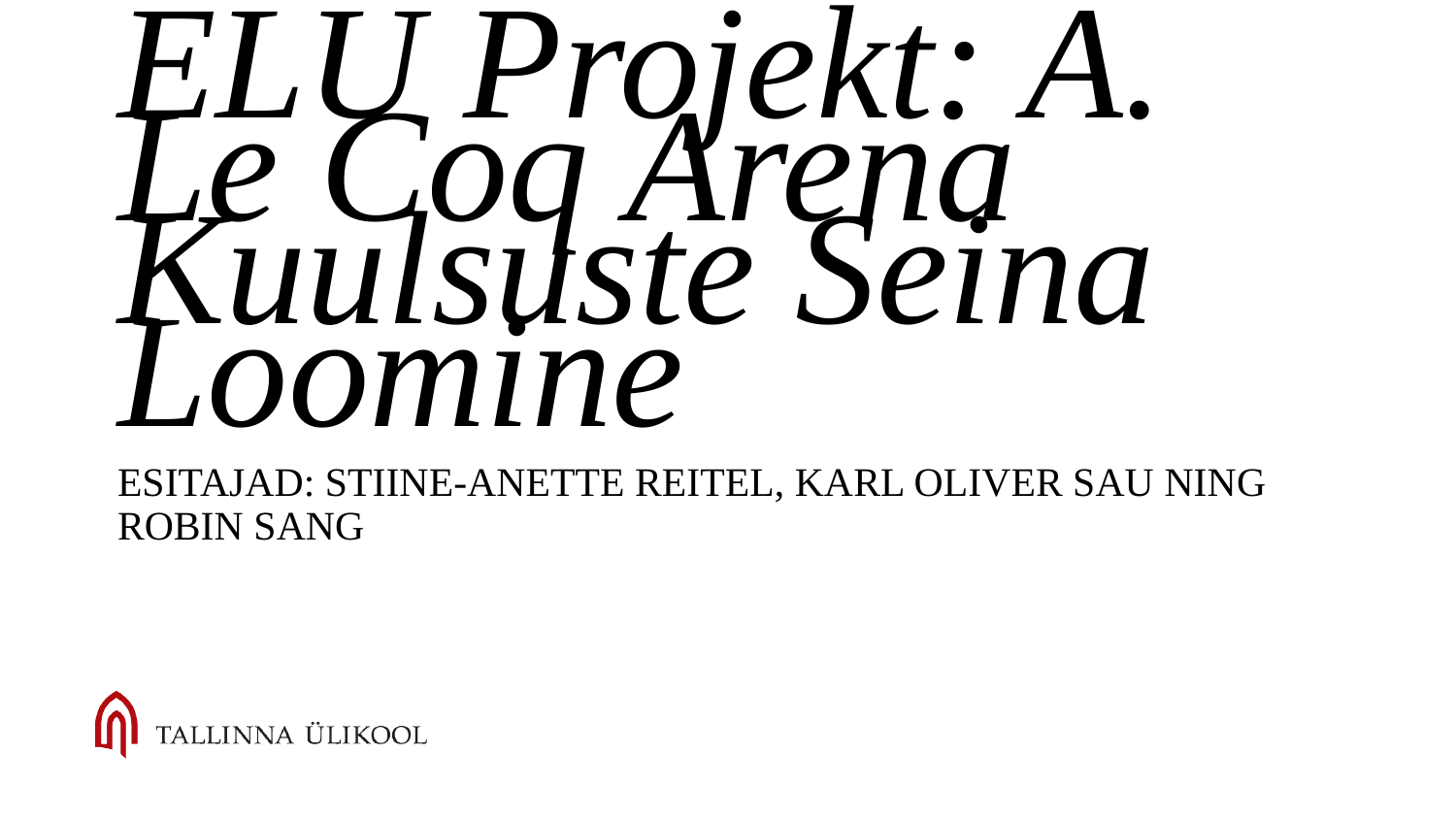

# ELU Projekt: A. Le Coq Arena Kuulsuste Seina Loomine
Esitajad: Stiine-Anette Reitel, Karl Oliver Sau ning Robin Sang